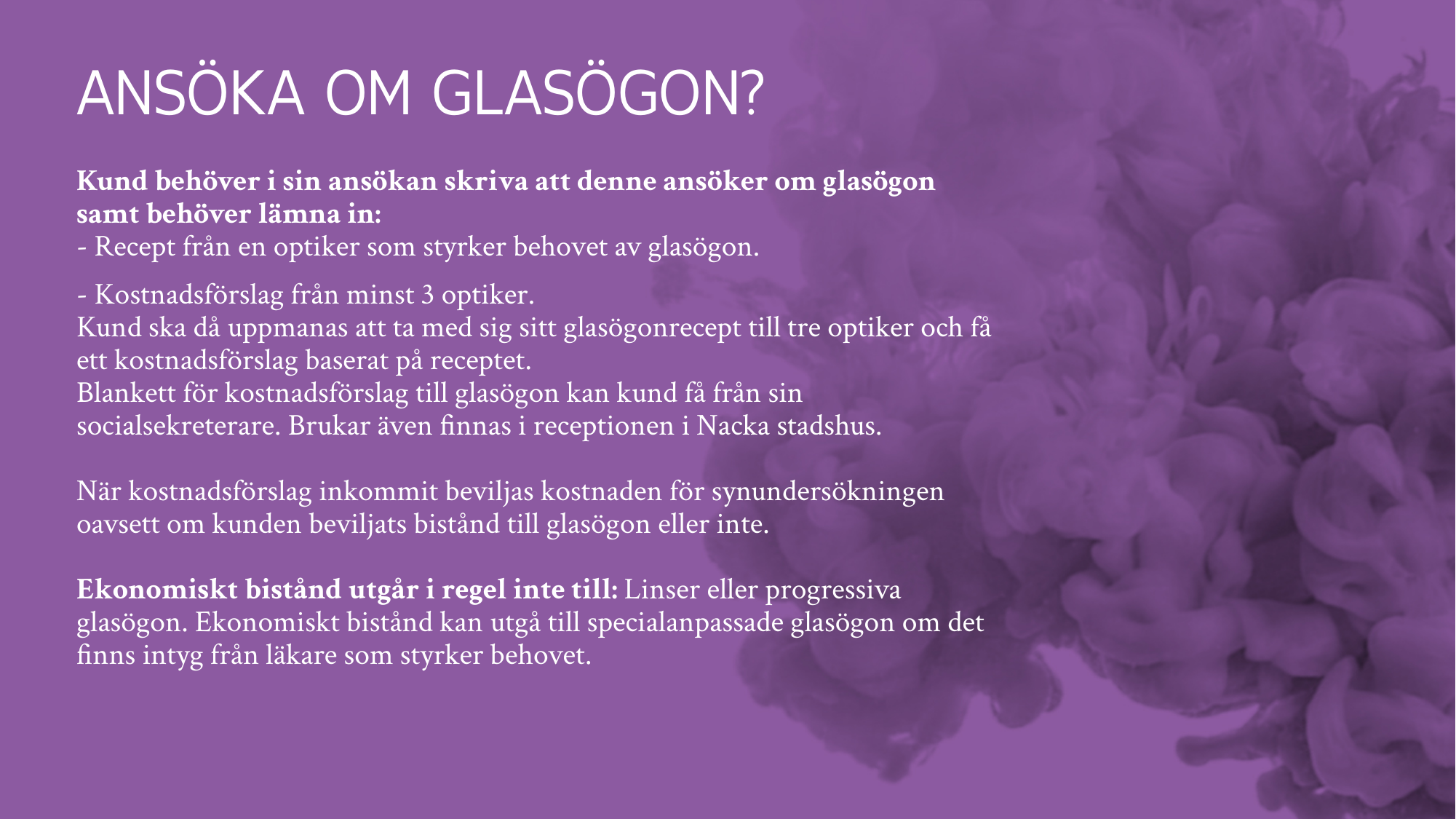

# ANSÖKA OM Glasögon?
Kund behöver i sin ansökan skriva att denne ansöker om glasögon samt behöver lämna in:
- Recept från en optiker som styrker behovet av glasögon.
- Kostnadsförslag från minst 3 optiker.
Kund ska då uppmanas att ta med sig sitt glasögonrecept till tre optiker och få ett kostnadsförslag baserat på receptet.
Blankett för kostnadsförslag till glasögon kan kund få från sin socialsekreterare. Brukar även finnas i receptionen i Nacka stadshus.
 
När kostnadsförslag inkommit beviljas kostnaden för synundersökningen oavsett om kunden beviljats bistånd till glasögon eller inte. 
 
Ekonomiskt bistånd utgår i regel inte till: Linser eller progressiva glasögon. Ekonomiskt bistånd kan utgå till specialanpassade glasögon om det finns intyg från läkare som styrker behovet.